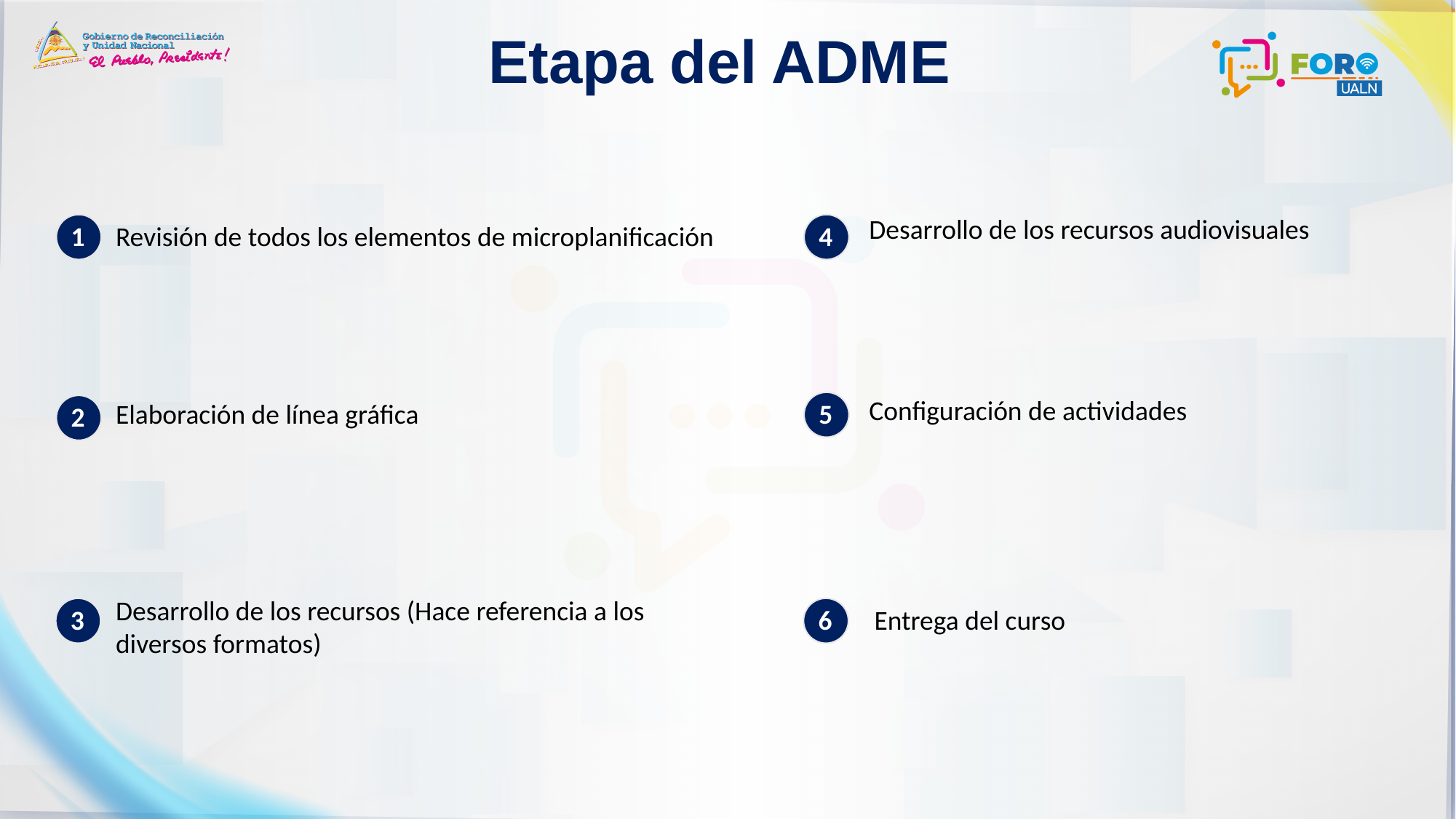

# Etapa del ADME
Desarrollo de los recursos audiovisuales
1

Revisión de todos los elementos de microplanificación
4

Configuración de actividades
Elaboración de línea gráfica
5

2

Desarrollo de los recursos (Hace referencia a los diversos formatos)
3

6

Entrega del curso